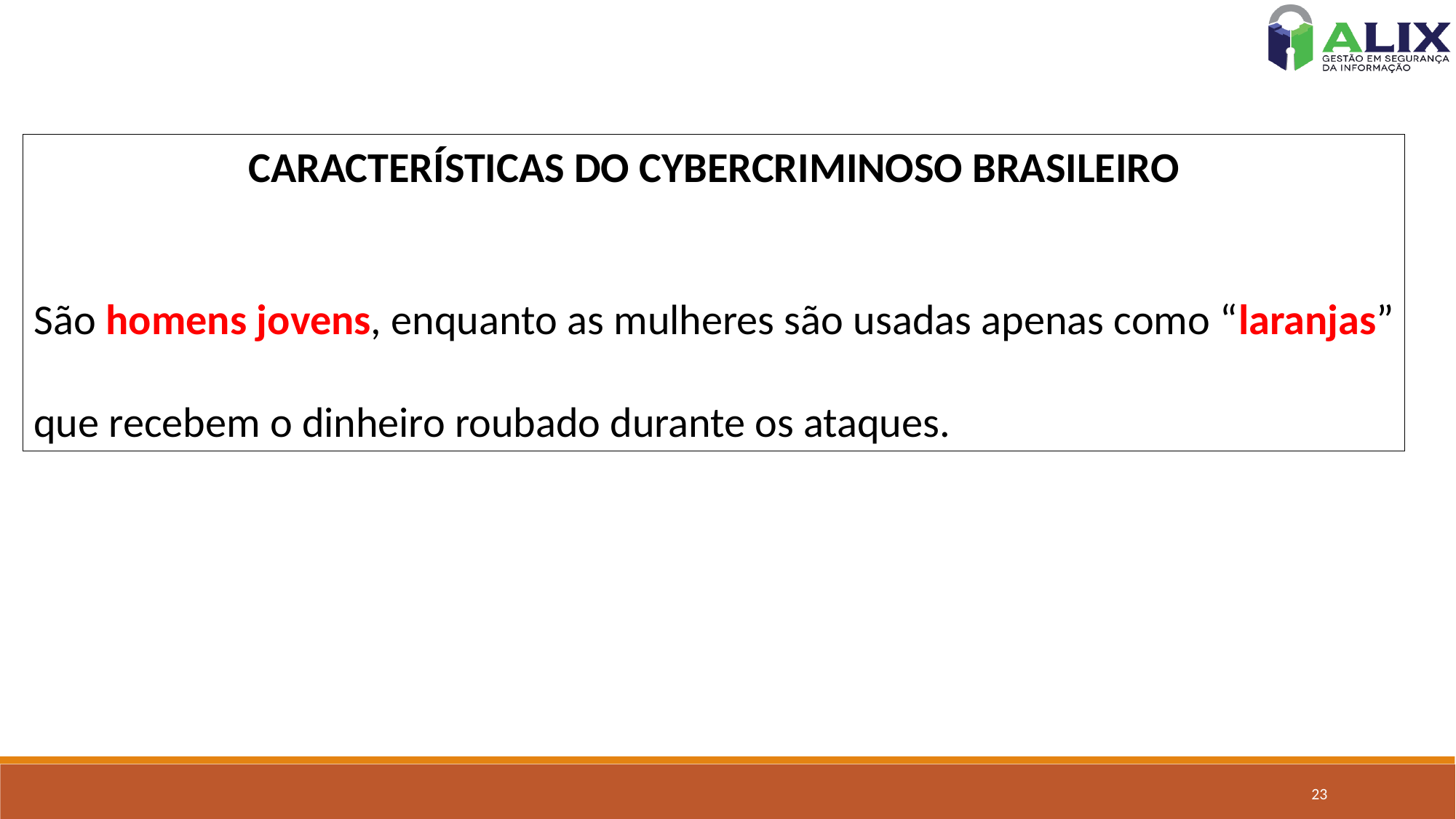

CARACTERÍSTICAS DO CYBERCRIMINOSO BRASILEIRO

São homens jovens, enquanto as mulheres são usadas apenas como “laranjas” que recebem o dinheiro roubado durante os ataques.
23